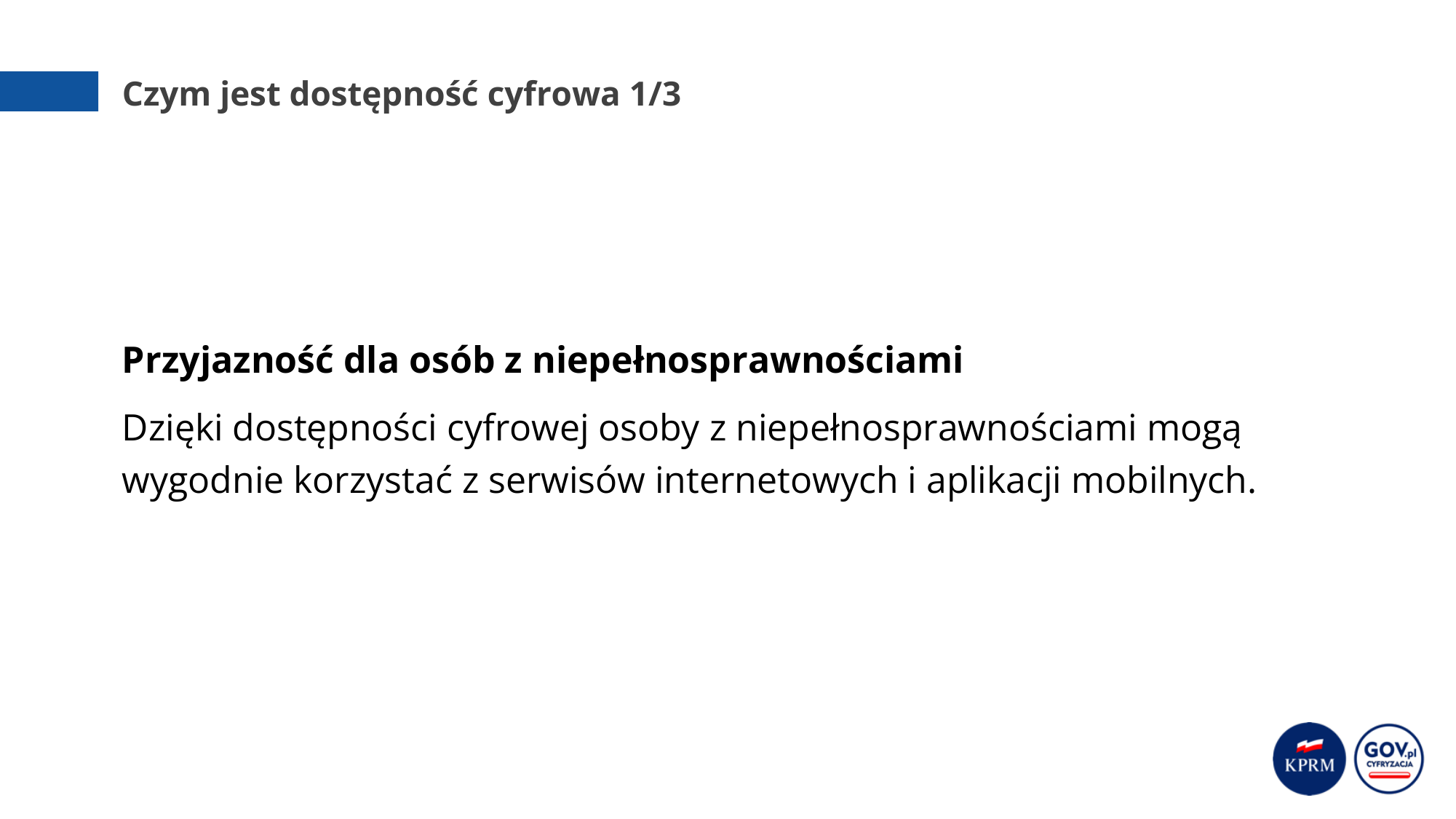

# Czym jest dostępność cyfrowa 1/3
Przyjazność dla osób z niepełnosprawnościami
Dzięki dostępności cyfrowej osoby z niepełnosprawnościami mogą wygodnie korzystać z serwisów internetowych i aplikacji mobilnych.